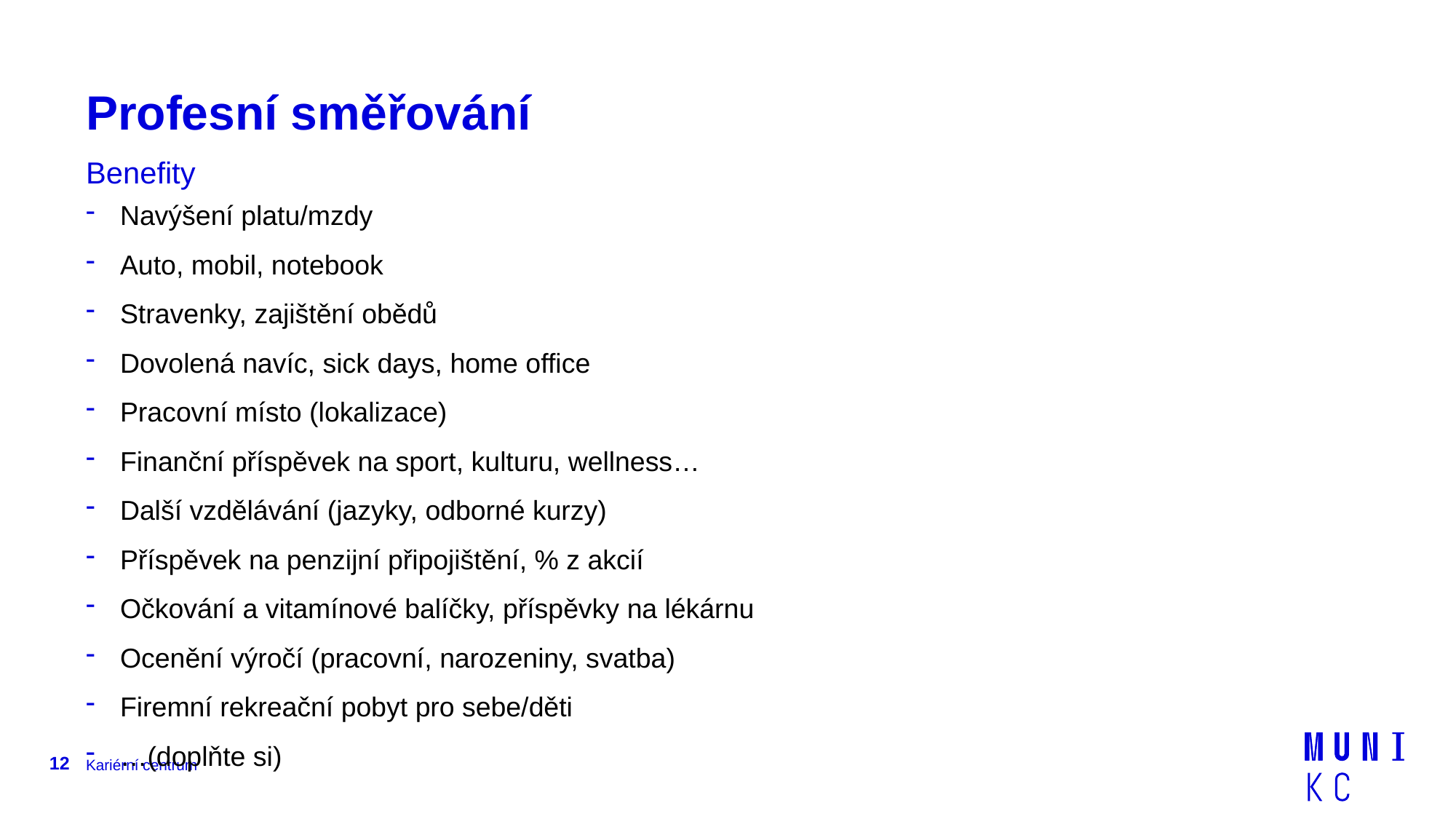

# Profesní směřování
Benefity
Navýšení platu/mzdy
Auto, mobil, notebook
Stravenky, zajištění obědů
Dovolená navíc, sick days, home office
Pracovní místo (lokalizace)
Finanční příspěvek na sport, kulturu, wellness…
Další vzdělávání (jazyky, odborné kurzy)
Příspěvek na penzijní připojištění, % z akcií
Očkování a vitamínové balíčky, příspěvky na lékárnu
Ocenění výročí (pracovní, narozeniny, svatba)
Firemní rekreační pobyt pro sebe/děti
…(doplňte si)

12
Kariérní centrum